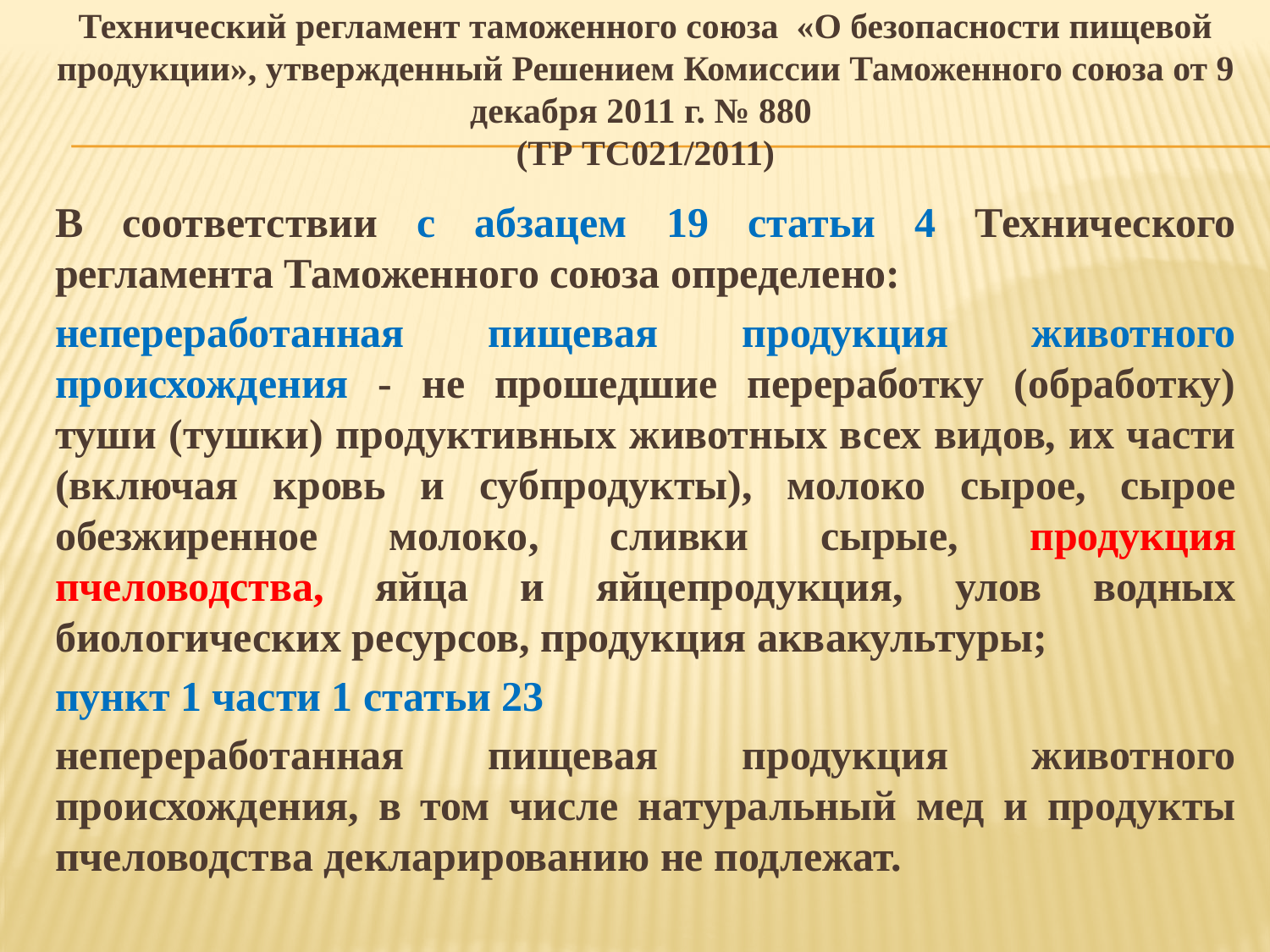

# Технический регламент таможенного союза  «О безопасности пищевой продукции», утвержденный Решением Комиссии Таможенного союза от 9 декабря 2011 г. № 880 (ТР ТС021/2011)
В соответствии с абзацем 19 статьи 4 Технического регламента Таможенного союза определено:
непереработанная пищевая продукция животного происхождения - не прошедшие переработку (обработку) туши (тушки) продуктивных животных всех видов, их части (включая кровь и субпродукты), молоко сырое, сырое обезжиренное молоко, сливки сырые, продукция пчеловодства, яйца и яйцепродукция, улов водных биологических ресурсов, продукция аквакультуры;
пункт 1 части 1 статьи 23
непереработанная пищевая продукция животного происхождения, в том числе натуральный мед и продукты пчеловодства декларированию не подлежат.